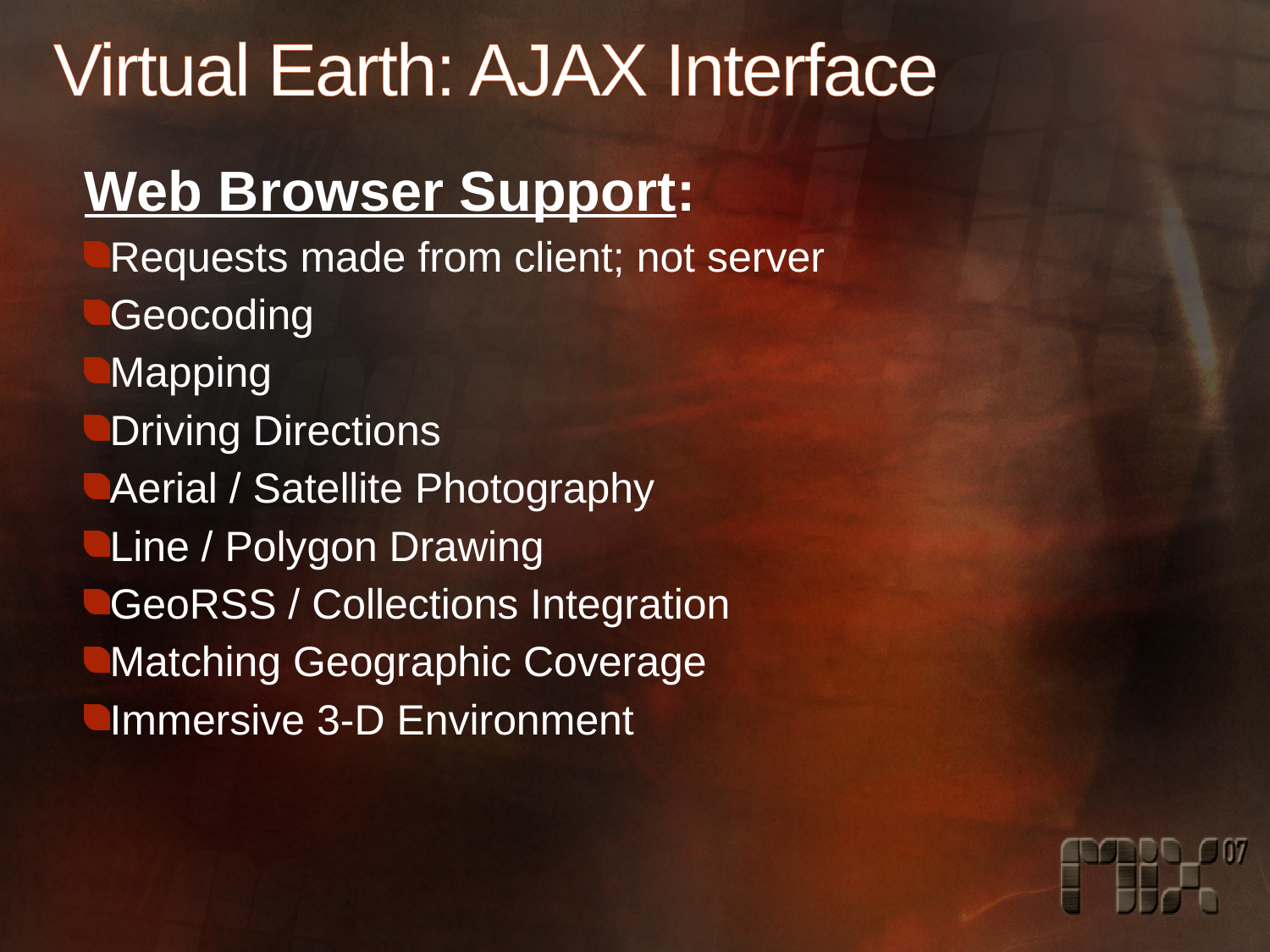

# Virtual Earth: AJAX Interface
Web Browser Support:
Requests made from client; not server
Geocoding
Mapping
Driving Directions
Aerial / Satellite Photography
Line / Polygon Drawing
GeoRSS / Collections Integration
Matching Geographic Coverage
Immersive 3-D Environment